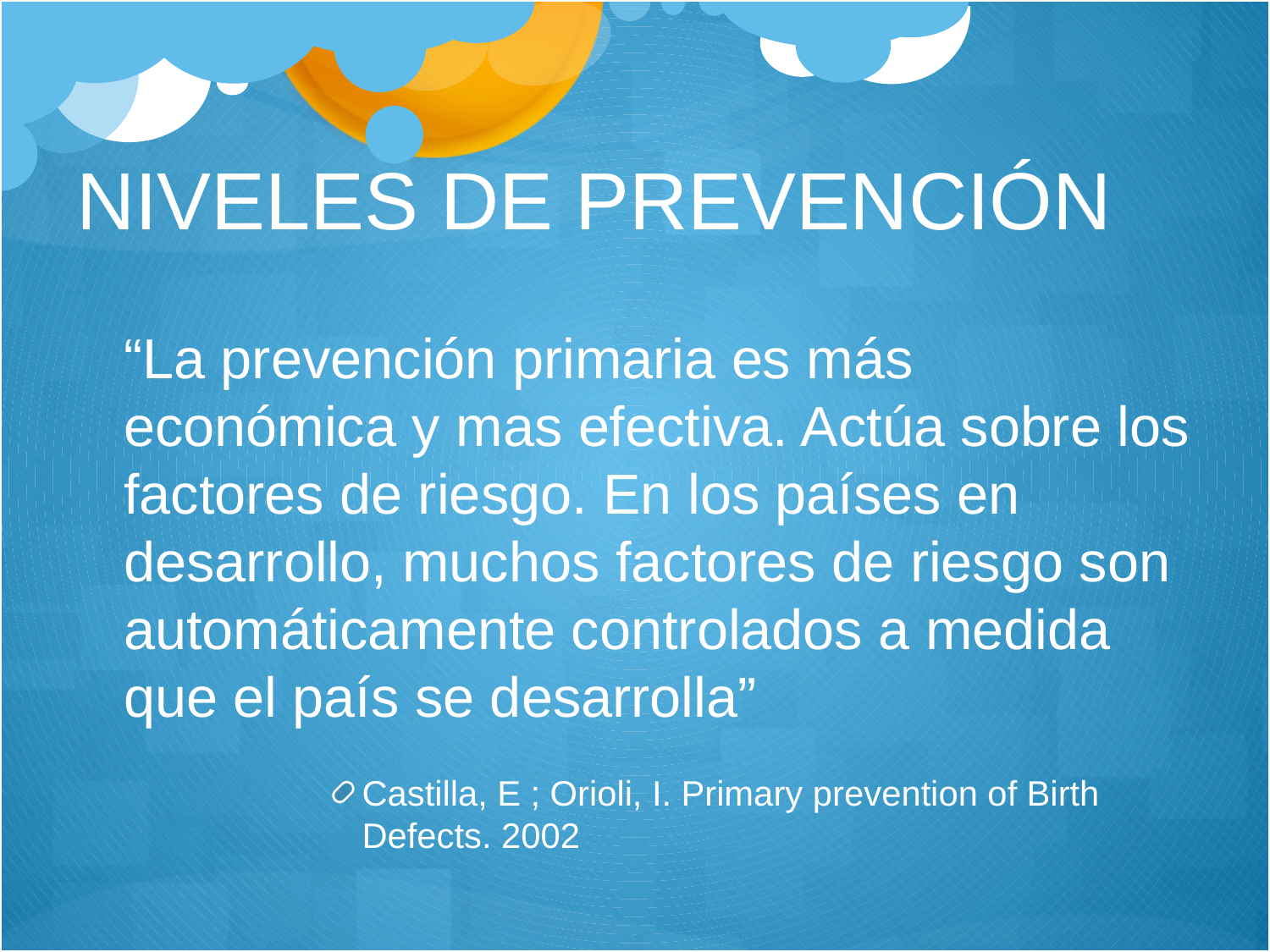

# NIVELES DE PREVENCIÓN
	“La prevención primaria es más económica y mas efectiva. Actúa sobre los factores de riesgo. En los países en desarrollo, muchos factores de riesgo son  automáticamente controlados a medida que el país se desarrolla”
Castilla, E ; Orioli, I. Primary prevention of Birth Defects. 2002